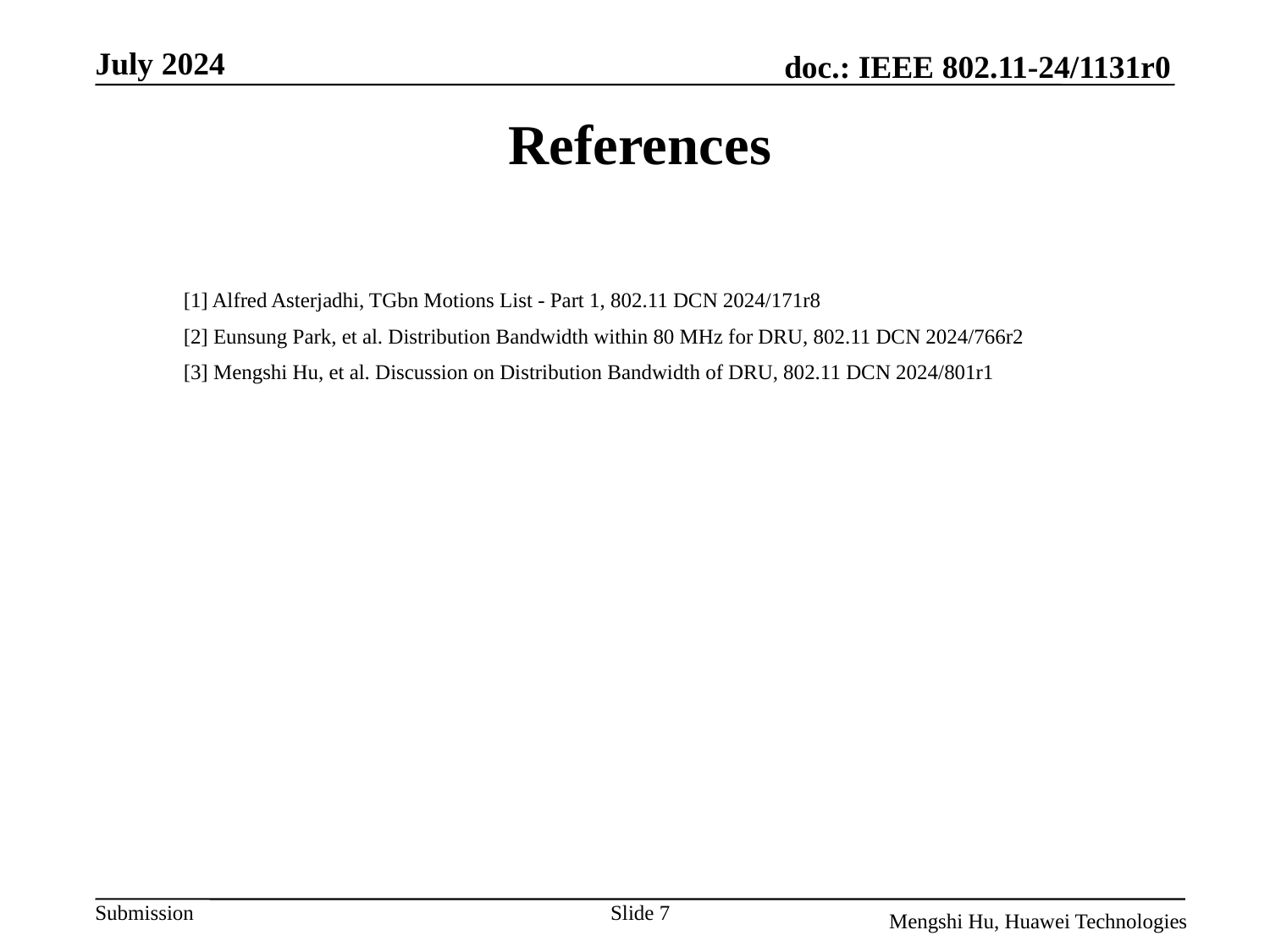

References
[1] Alfred Asterjadhi, TGbn Motions List - Part 1, 802.11 DCN 2024/171r8
[2] Eunsung Park, et al. Distribution Bandwidth within 80 MHz for DRU, 802.11 DCN 2024/766r2
[3] Mengshi Hu, et al. Discussion on Distribution Bandwidth of DRU, 802.11 DCN 2024/801r1
Slide 7